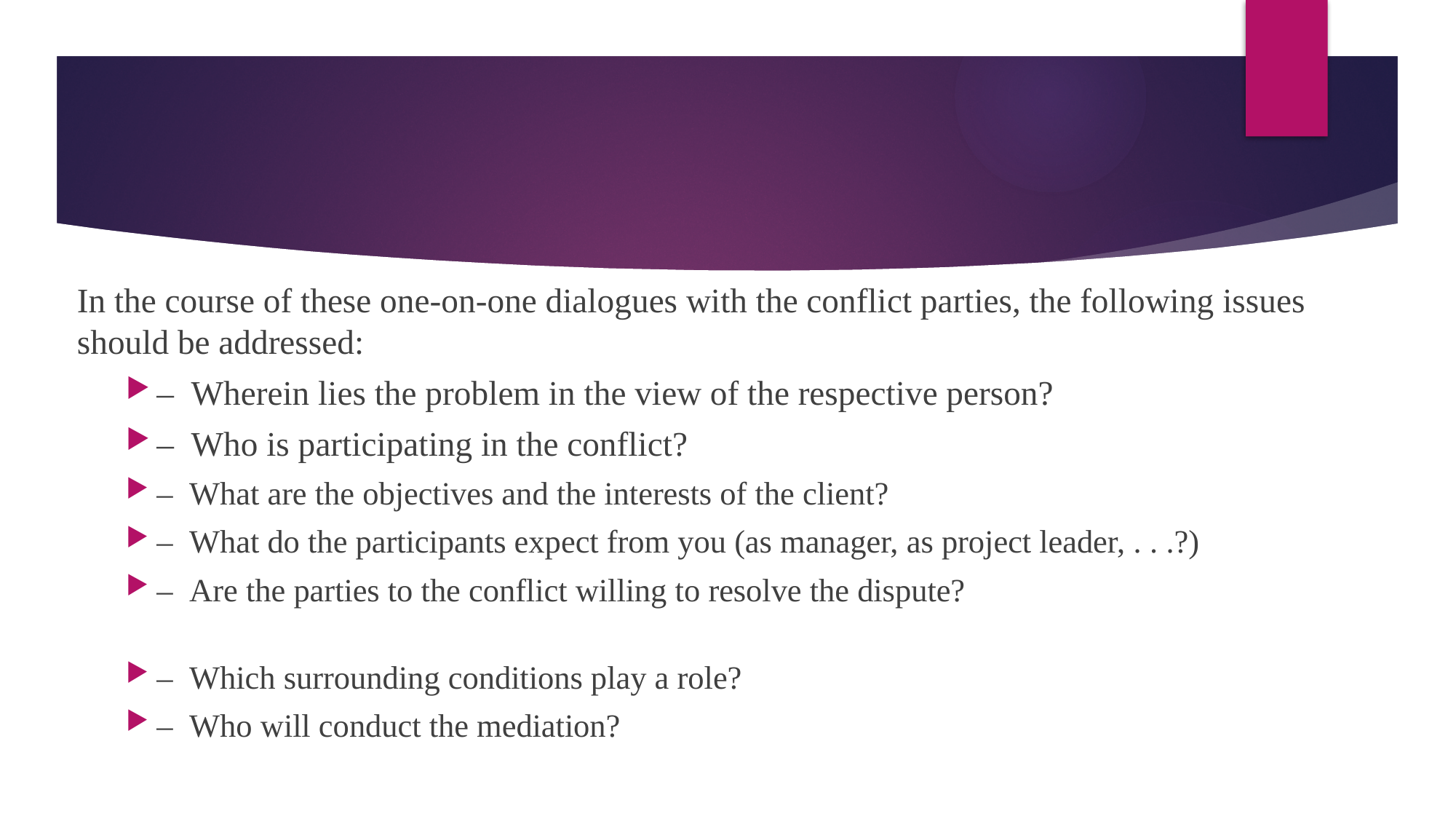

#
In the course of these one-on-one dialogues with the conflict parties, the following issues should be addressed:
–  Wherein lies the problem in the view of the respective person?
–  Who is participating in the conflict?
–  What are the objectives and the interests of the client?
–  What do the participants expect from you (as manager, as project leader, . . .?)
–  Are the parties to the conflict willing to resolve the dispute?
–  Which surrounding conditions play a role?
–  Who will conduct the mediation?